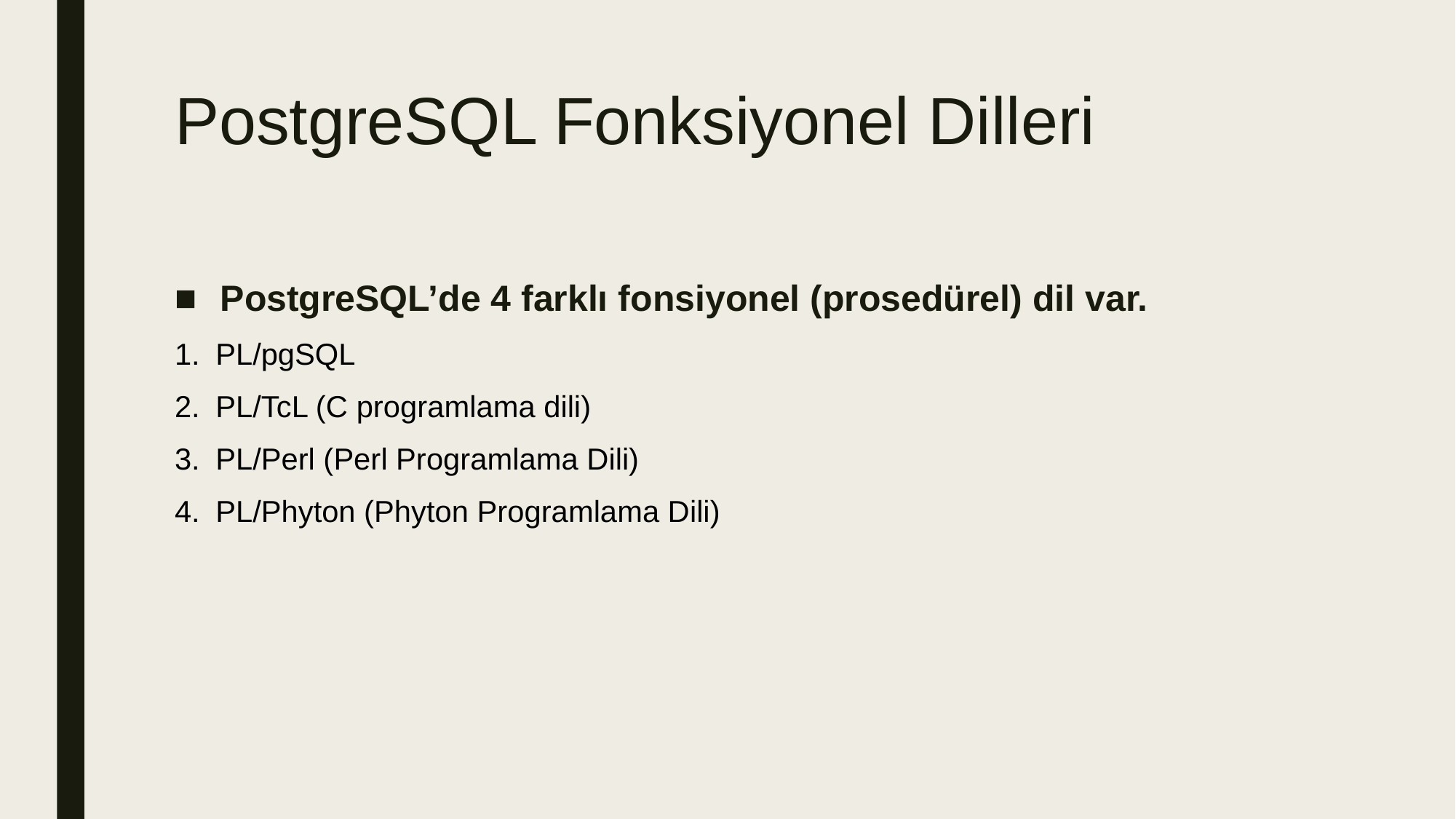

# PostgreSQL Fonksiyonel Dilleri
PostgreSQL’de 4 farklı fonsiyonel (prosedürel) dil var.
PL/pgSQL
PL/TcL (C programlama dili)
PL/Perl (Perl Programlama Dili)
PL/Phyton (Phyton Programlama Dili)